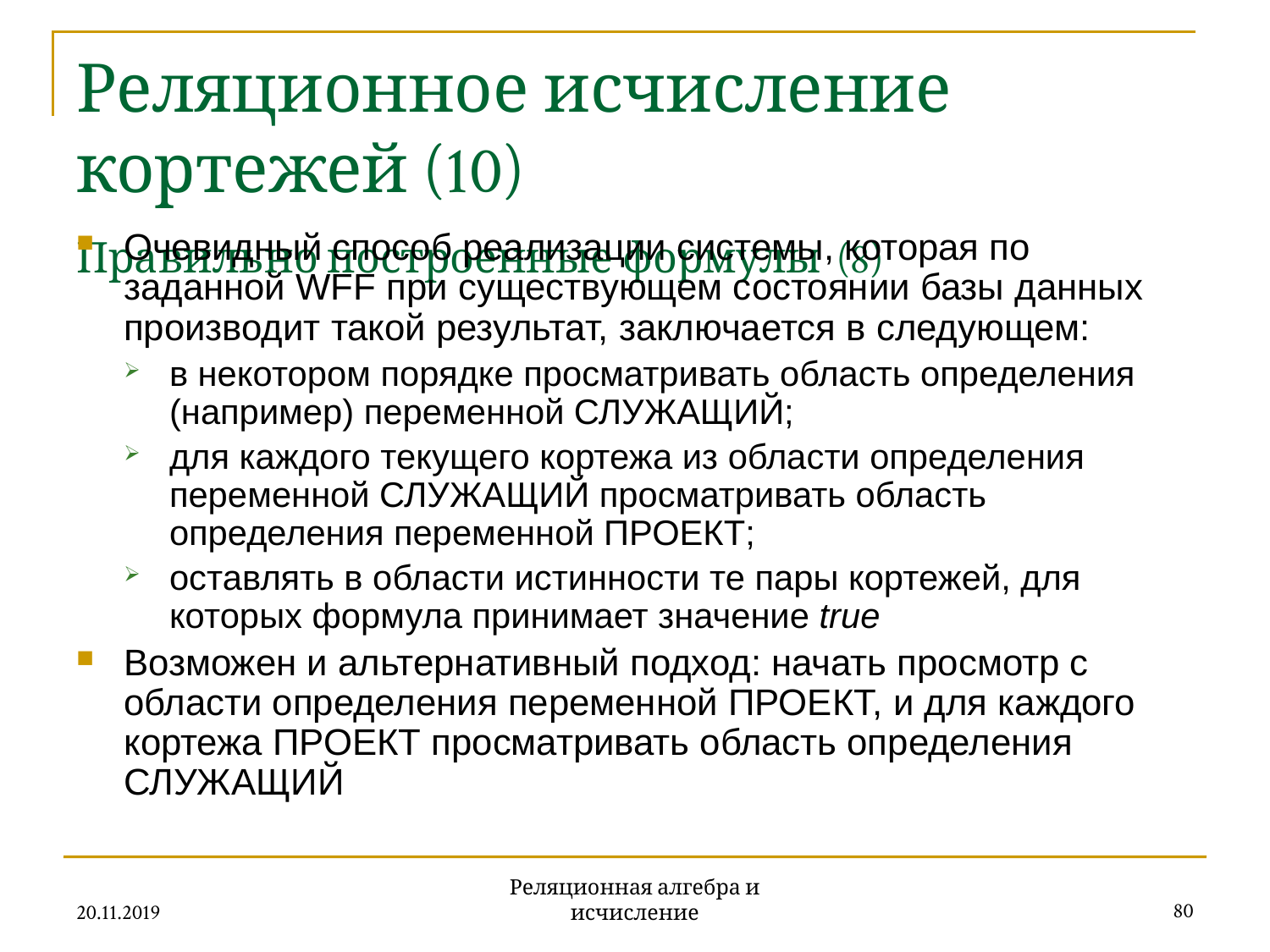

# Реляционное исчисление кортежей (10) Правильно построенные формулы (8)
Очевидный способ реализации системы, которая по заданной WFF при существующем состоянии базы данных производит такой результат, заключается в следующем:
в некотором порядке просматривать область определения (например) переменной СЛУЖАЩИЙ;
для каждого текущего кортежа из области определения переменной СЛУЖАЩИЙ просматривать область определения переменной ПРОЕКТ;
оставлять в области истинности те пары кортежей, для которых формула принимает значение true
Возможен и альтернативный подход: начать просмотр с области определения переменной ПРОЕКТ, и для каждого кортежа ПРОЕКТ просматривать область определения СЛУЖАЩИЙ
20.11.2019
80
Реляционная алгебра и исчисление